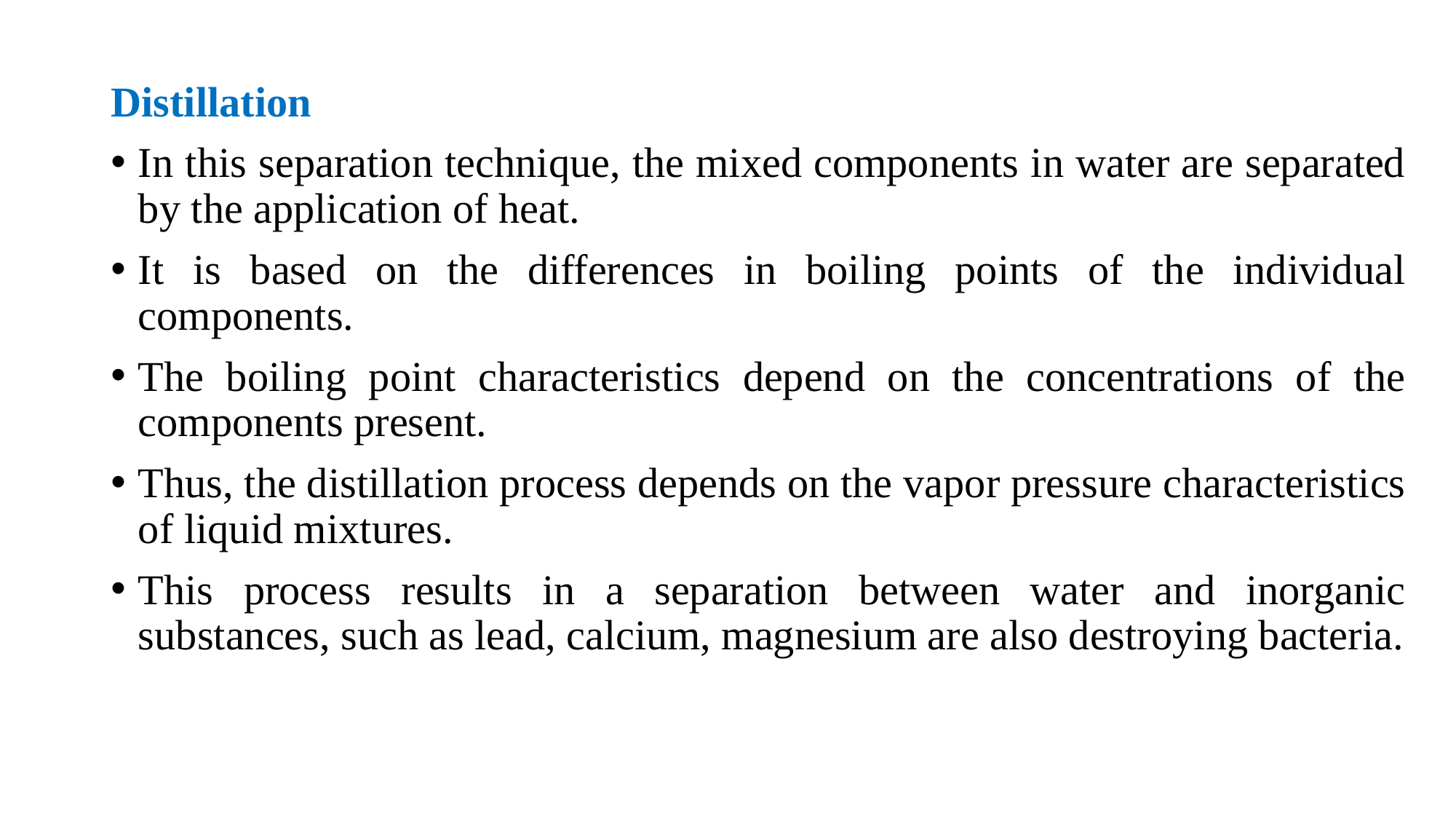

Distillation
In this separation technique, the mixed components in water are separated by the application of heat.
It is based on the differences in boiling points of the individual components.
The boiling point characteristics depend on the concentrations of the components present.
Thus, the distillation process depends on the vapor pressure characteristics of liquid mixtures.
This process results in a separation between water and inorganic substances, such as lead, calcium, magnesium are also destroying bacteria.